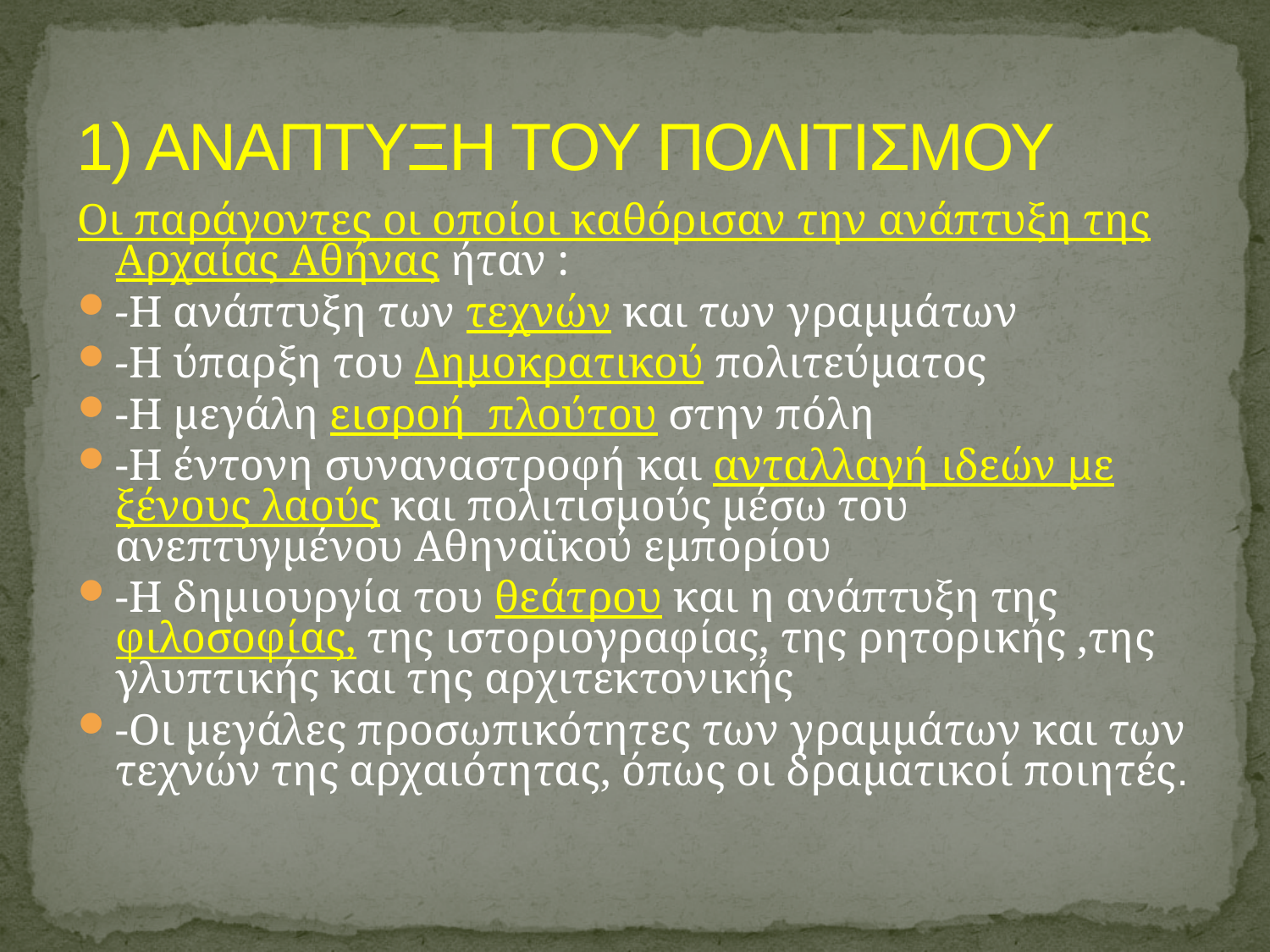

1) ΑΝΑΠΤΥΞΗ ΤΟΥ ΠΟΛΙΤΙΣΜΟΥ
Οι παράγοντες οι οποίοι καθόρισαν την ανάπτυξη της Αρχαίας Αθήνας ήταν :
-Η ανάπτυξη των τεχνών και των γραμμάτων
-Η ύπαρξη του Δημοκρατικού πολιτεύματος
-Η μεγάλη εισροή  πλούτου στην πόλη
-Η έντονη συναναστροφή και ανταλλαγή ιδεών με ξένους λαούς και πολιτισμούς μέσω του ανεπτυγμένου Αθηναϊκού εμπορίου
-Η δημιουργία του θεάτρου και η ανάπτυξη της φιλοσοφίας, της ιστοριογραφίας, της ρητορικής ,της γλυπτικής και της αρχιτεκτονικής
-Οι μεγάλες προσωπικότητες των γραμμάτων και των τεχνών της αρχαιότητας, όπως οι δραματικοί ποιητές.